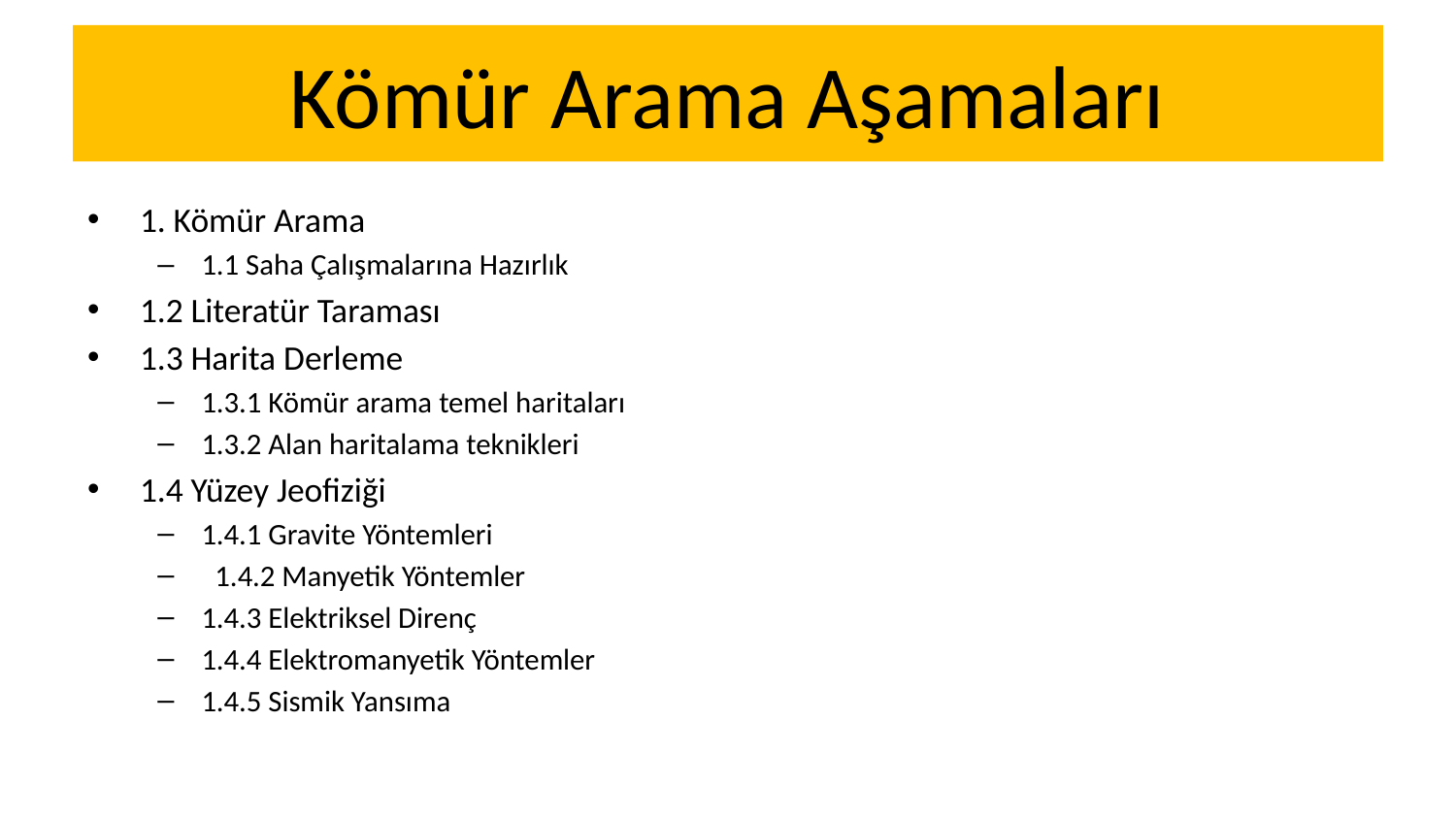

# Kömür Arama Aşamaları
1. Kömür Arama
1.1 Saha Çalışmalarına Hazırlık
1.2 Literatür Taraması
1.3 Harita Derleme
1.3.1 Kömür arama temel haritaları
1.3.2 Alan haritalama teknikleri
1.4 Yüzey Jeofiziği
1.4.1 Gravite Yöntemleri
  1.4.2 Manyetik Yöntemler
1.4.3 Elektriksel Direnç
1.4.4 Elektromanyetik Yöntemler
1.4.5 Sismik Yansıma